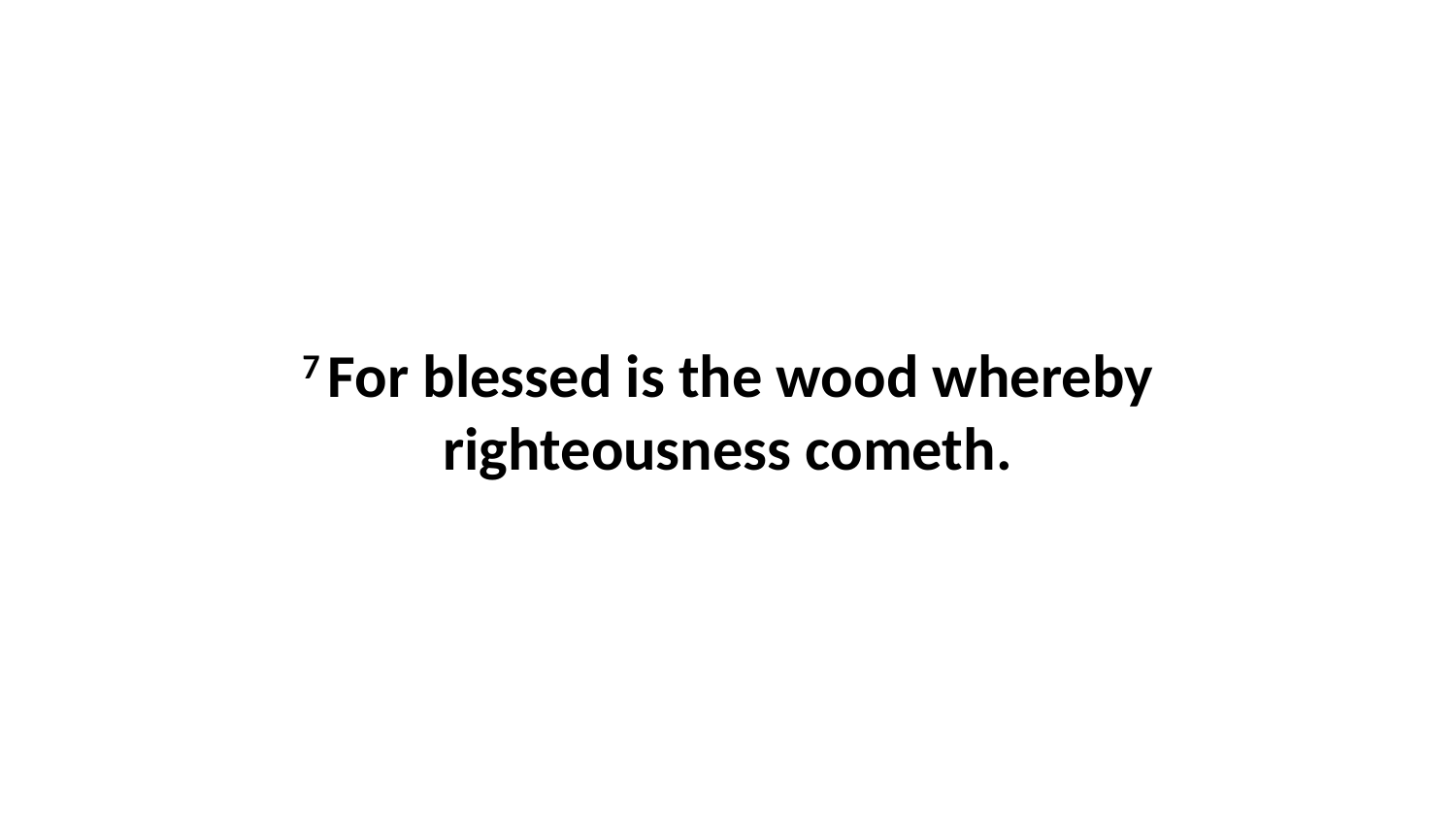

7 For blessed is the wood whereby righteousness cometh.